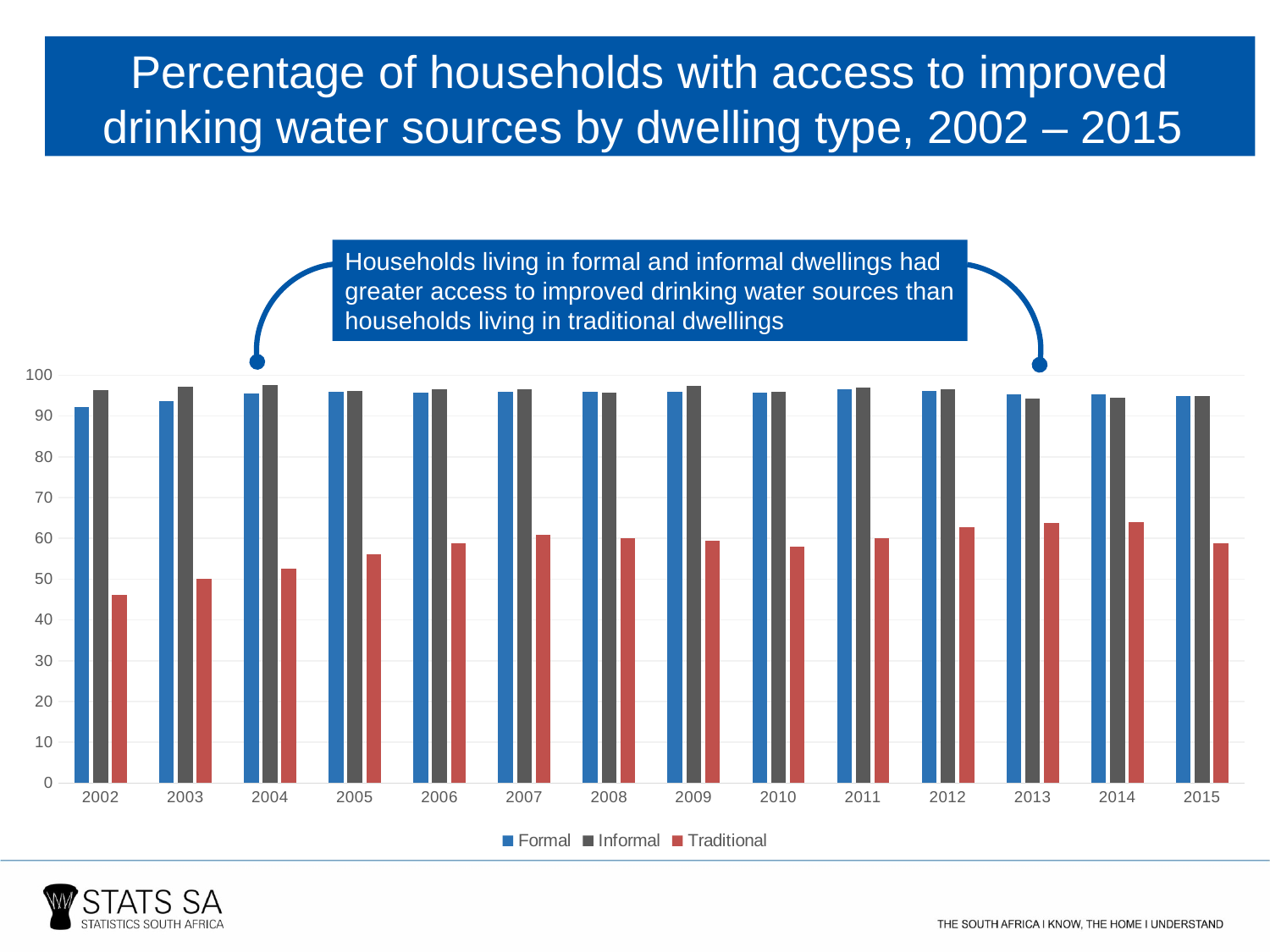

Percentage of households with access to improved drinking water sources by dwelling type, 2002 – 2015
Households living in formal and informal dwellings had greater access to improved drinking water sources than households living in traditional dwellings

### Chart

| Category | Formal | Informal | Traditional |
|---|---|---|---|
| 2002 | 92.3 | 96.4 | 46.1 |
| 2003 | 93.7 | 97.2 | 50.1 |
| 2004 | 95.6 | 97.7 | 52.6 |
| 2005 | 96.0 | 96.2 | 56.1 |
| 2006 | 95.7 | 96.6 | 58.8 |
| 2007 | 96.0 | 96.5 | 60.8 |
| 2008 | 95.9 | 95.7 | 60.0 |
| 2009 | 96.0 | 97.3 | 59.4 |
| 2010 | 95.8 | 95.9 | 58.0 |
| 2011 | 96.5 | 96.9 | 60.1 |
| 2012 | 96.2 | 96.5 | 62.8 |
| 2013 | 95.4 | 94.3 | 63.7 |
| 2014 | 95.3 | 94.4 | 64.1 |
| 2015 | 94.9 | 94.9 | 58.9 |